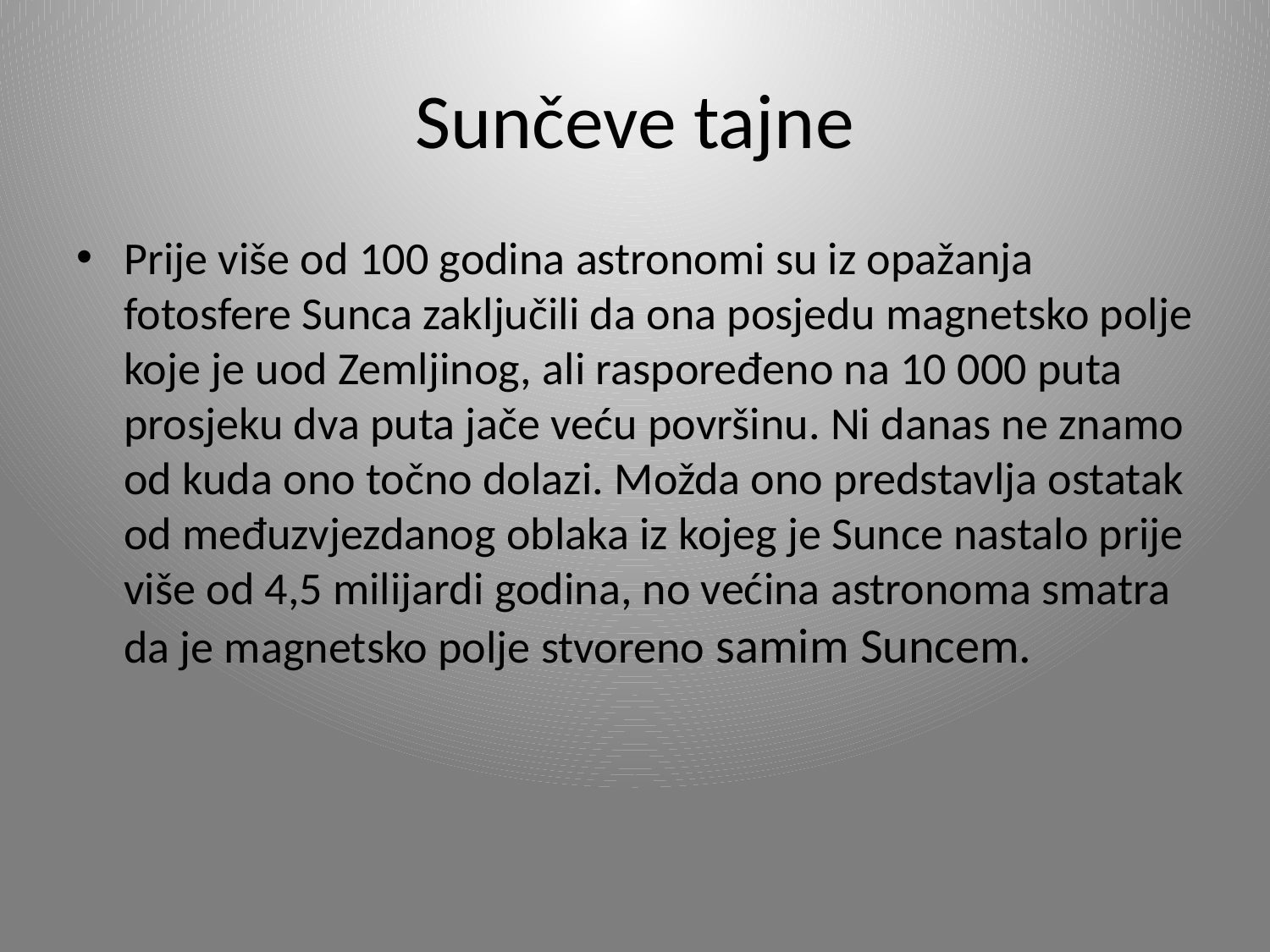

# Sunčeve tajne
Prije više od 100 godina astronomi su iz opažanja fotosfere Sunca zaključili da ona posjedu	magnetsko polje koje je uod Zemljinog, ali raspoređeno na 10 000 puta  prosjeku dva puta jače veću površinu. Ni danas ne znamo od kuda ono točno dolazi. Možda ono predstavlja ostatak od međuzvjezdanog oblaka iz kojeg je Sunce nastalo prije više od 4,5 milijardi godina, no većina astronoma smatra da je magnetsko polje stvoreno samim Suncem.